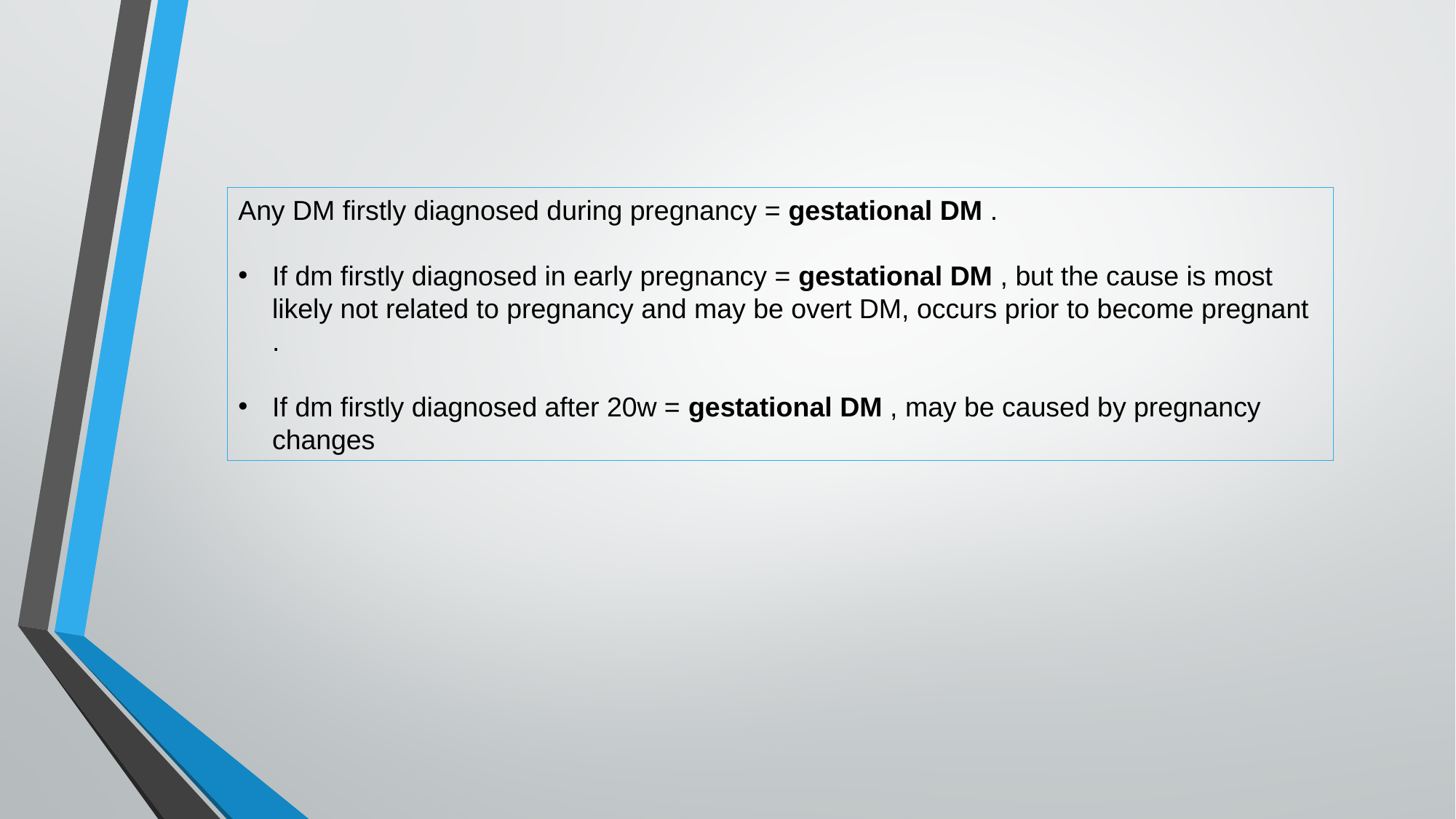

Any DM firstly diagnosed during pregnancy = gestational DM .

If dm firstly diagnosed in early pregnancy = gestational DM , but the cause is most likely not related to pregnancy and may be overt DM, occurs prior to become pregnant  .

If dm firstly diagnosed after 20w = gestational DM , may be caused by pregnancy changes